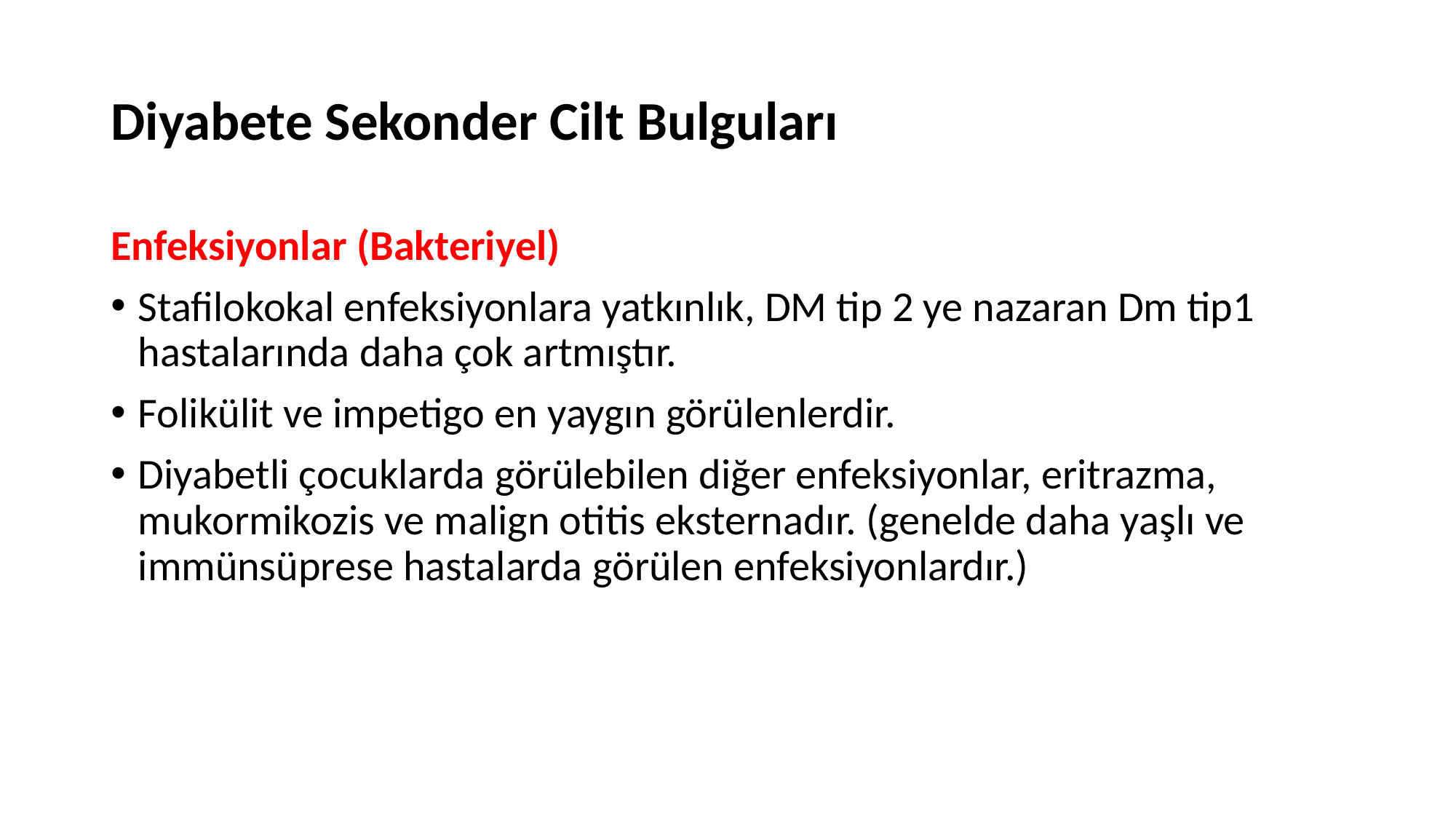

# Diyabete Sekonder Cilt Bulguları
Enfeksiyonlar (Bakteriyel)
Stafilokokal enfeksiyonlara yatkınlık, DM tip 2 ye nazaran Dm tip1 hastalarında daha çok artmıştır.
Folikülit ve impetigo en yaygın görülenlerdir.
Diyabetli çocuklarda görülebilen diğer enfeksiyonlar, eritrazma, mukormikozis ve malign otitis eksternadır. (genelde daha yaşlı ve immünsüprese hastalarda görülen enfeksiyonlardır.)